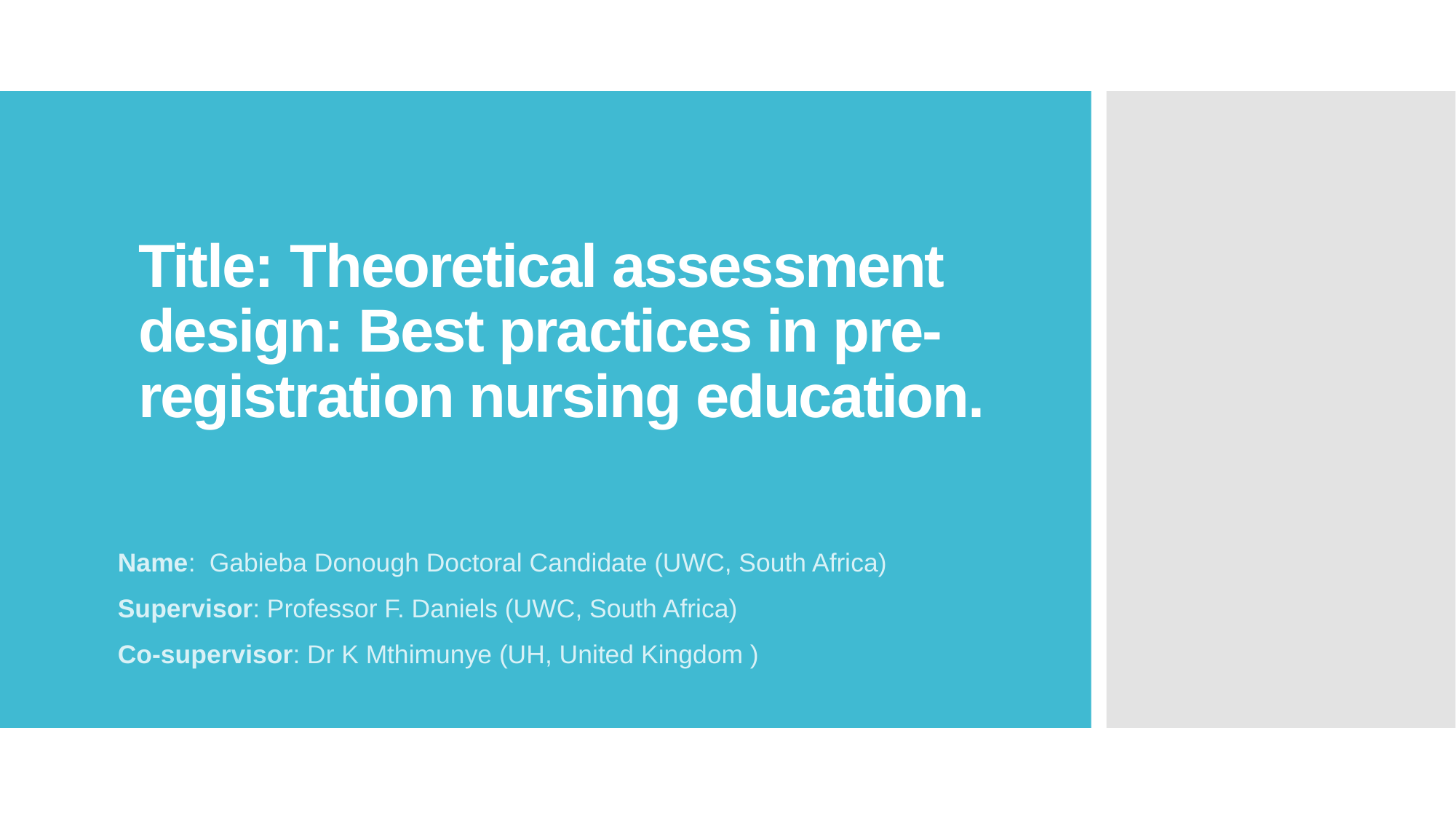

# Title: Theoretical assessment design: Best practices in pre-registration nursing education.
Name:  Gabieba Donough Doctoral Candidate (UWC, South Africa)
Supervisor: Professor F. Daniels (UWC, South Africa)
Co-supervisor: Dr K Mthimunye (UH, United Kingdom )